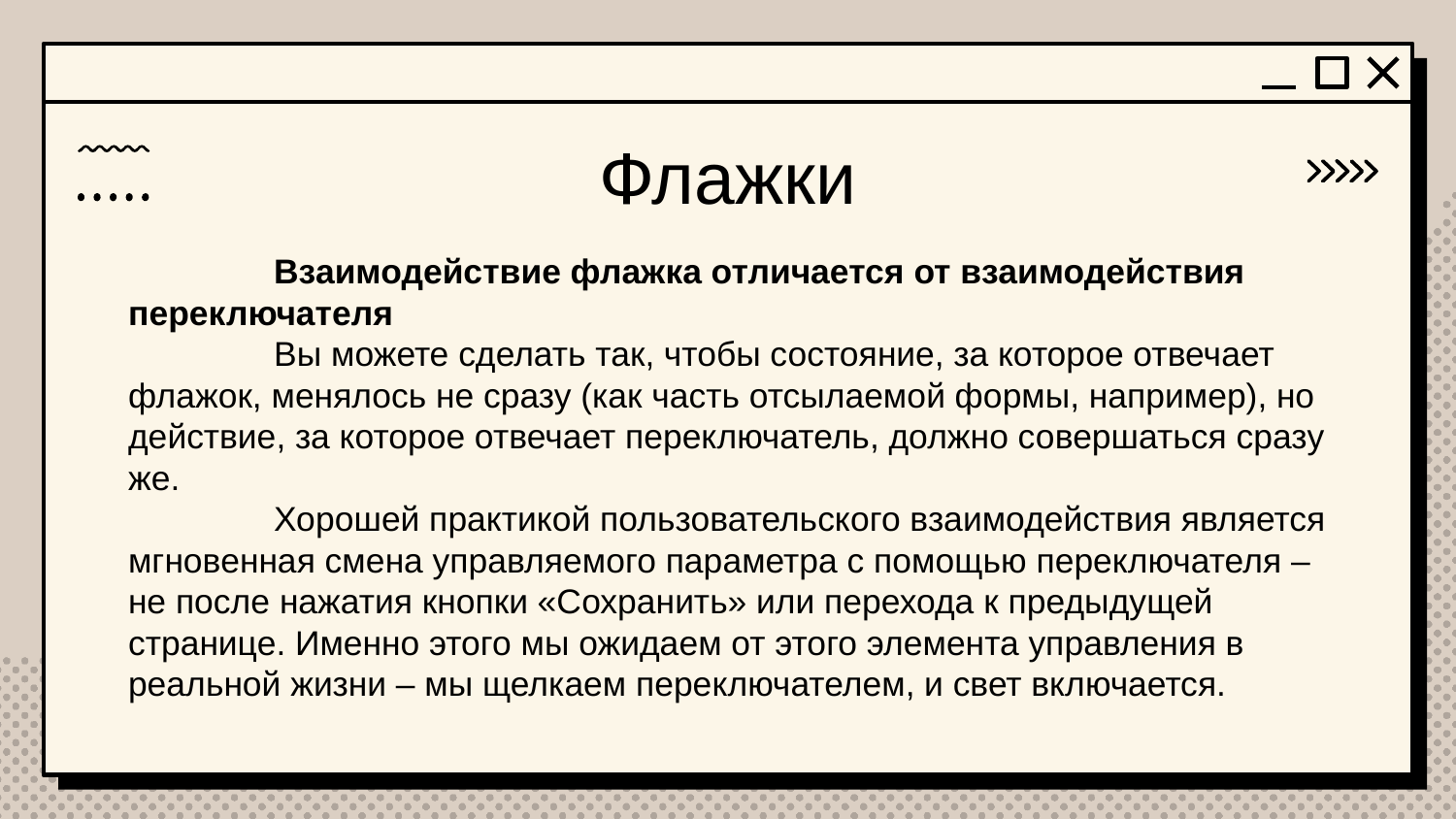

# Флажки

	Взаимодействие флажка отличается от взаимодействия переключателя
	Вы можете сделать так, чтобы состояние, за которое отвечает флажок, менялось не сразу (как часть отсылаемой формы, например), но действие, за которое отвечает переключатель, должно совершаться сразу же.
	Хорошей практикой пользовательского взаимодействия является мгновенная смена управляемого параметра с помощью переключателя – не после нажатия кнопки «Сохранить» или перехода к предыдущей странице. Именно этого мы ожидаем от этого элемента управления в реальной жизни – мы щелкаем переключателем, и свет включается.